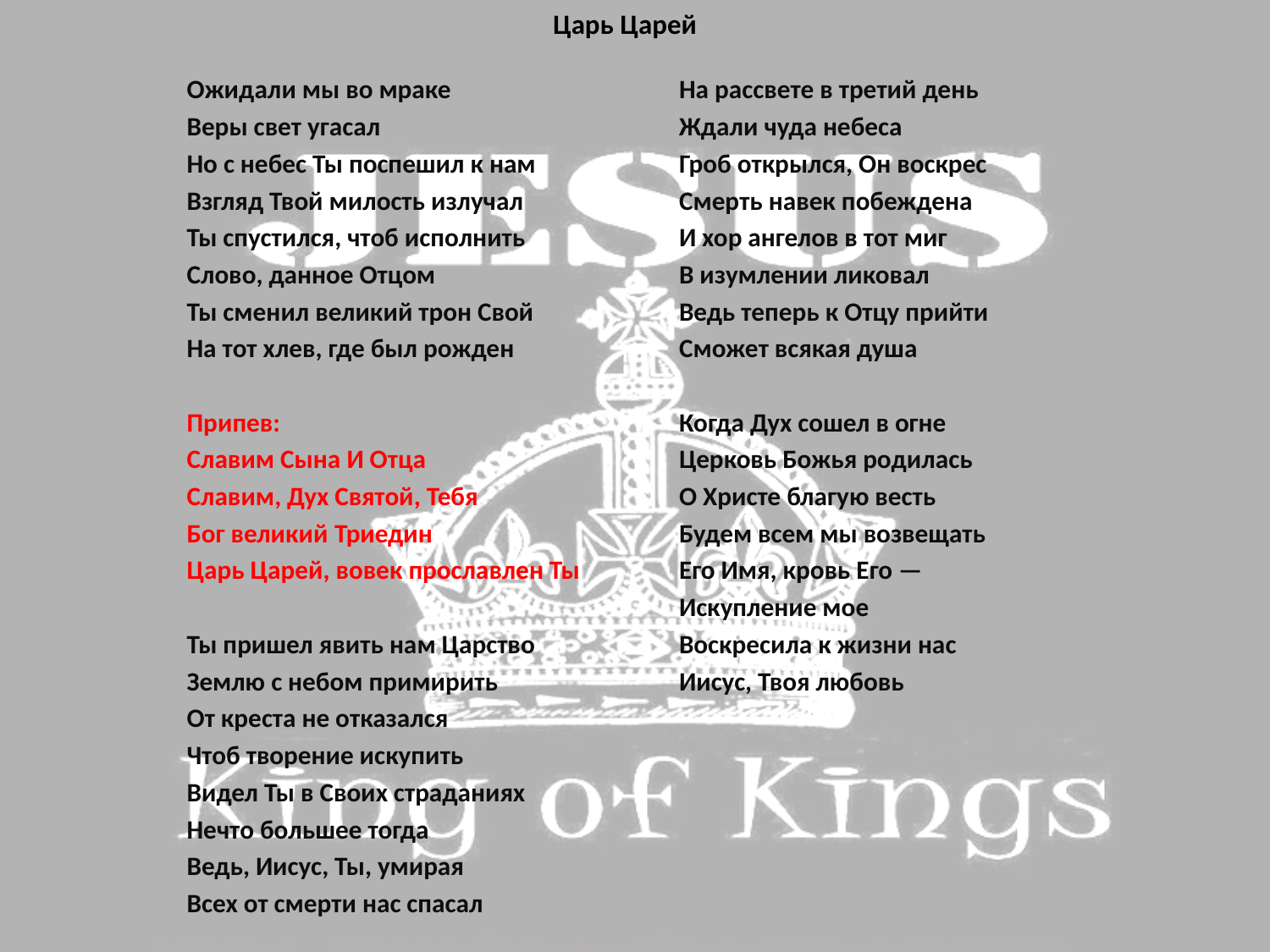

# Царь Царей
Ожидали мы во мраке
Веры свет угасал
Но с небес Ты поспешил к нам
Взгляд Твой милость излучал
Ты спустился, чтоб исполнить
Слово, данное Отцом
Ты сменил великий трон Свой
На тот хлев, где был рожден

Припев:
Славим Сына И Отца
Славим, Дух Святой, Тебя
Бог великий Триедин
Царь Царей, вовек прославлен Ты

Ты пришел явить нам Царство
Землю с небом примирить
От креста не отказался
Чтоб творение искупить
Видел Ты в Своих страданиях
Нечто большее тогда
Ведь, Иисус, Ты, умирая
Всех от смерти нас спасал
На рассвете в третий день
Ждали чуда небеса
Гроб открылся, Он воскрес
Смерть навек побеждена
И хор ангелов в тот миг
В изумлении ликовал
Ведь теперь к Отцу прийти
Сможет всякая душа

Когда Дух сошел в огне
Церковь Божья родилась
О Христе благую весть
Будем всем мы возвещать
Его Имя, кровь Его —
Искупление мое
Воскресила к жизни нас
Иисус, Твоя любовь